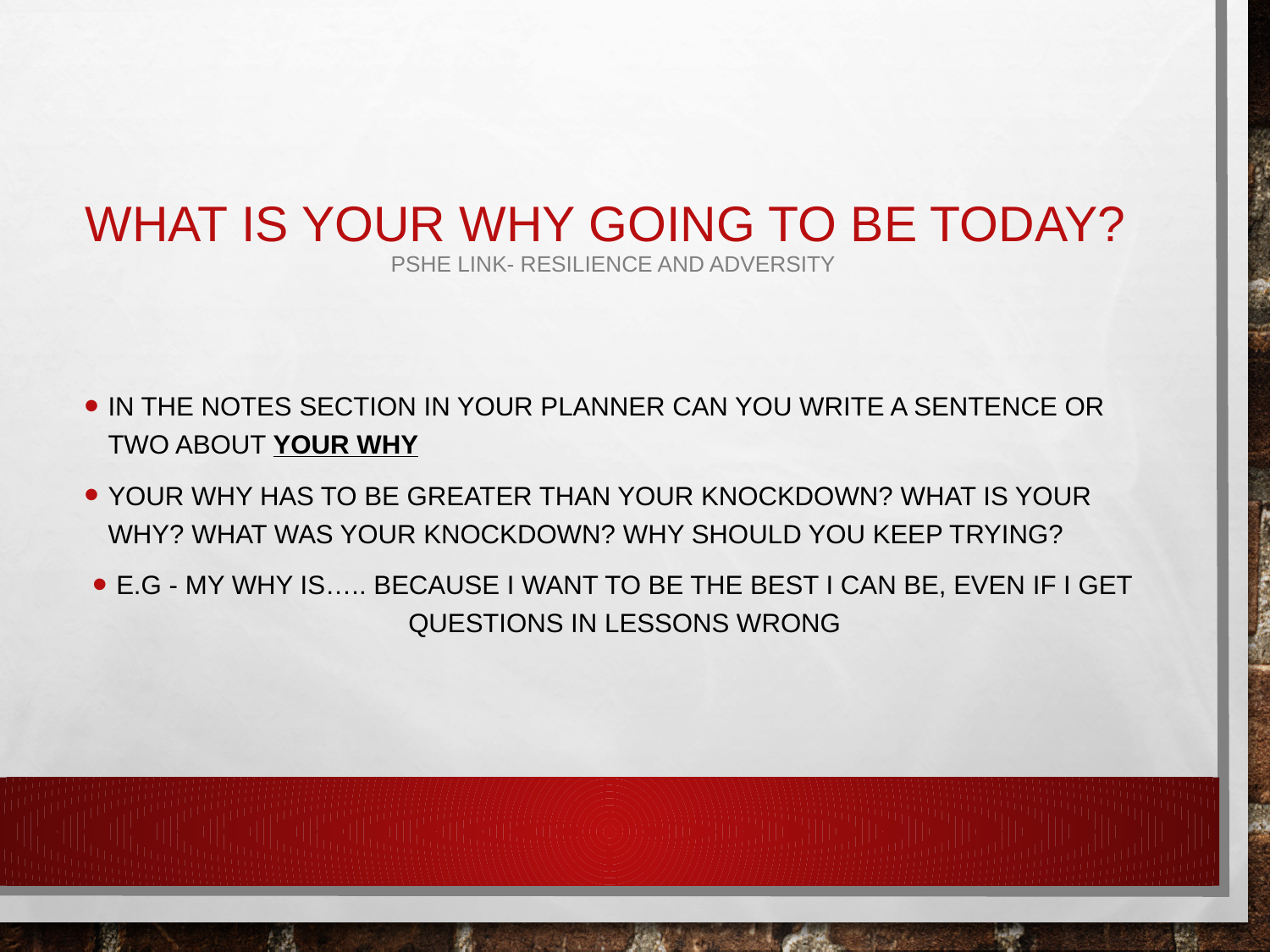

# What is your why going to be today? PSHE Link- Resilience and adversity
in the notes section in your planner can you write a sentence or two about your why
Your why has to be greater than your knockdown? What is your why? What was your knockdown? Why should you keep trying?
E.g - My why is….. Because I want to be the best I can be, even if I get questions in lessons wrong